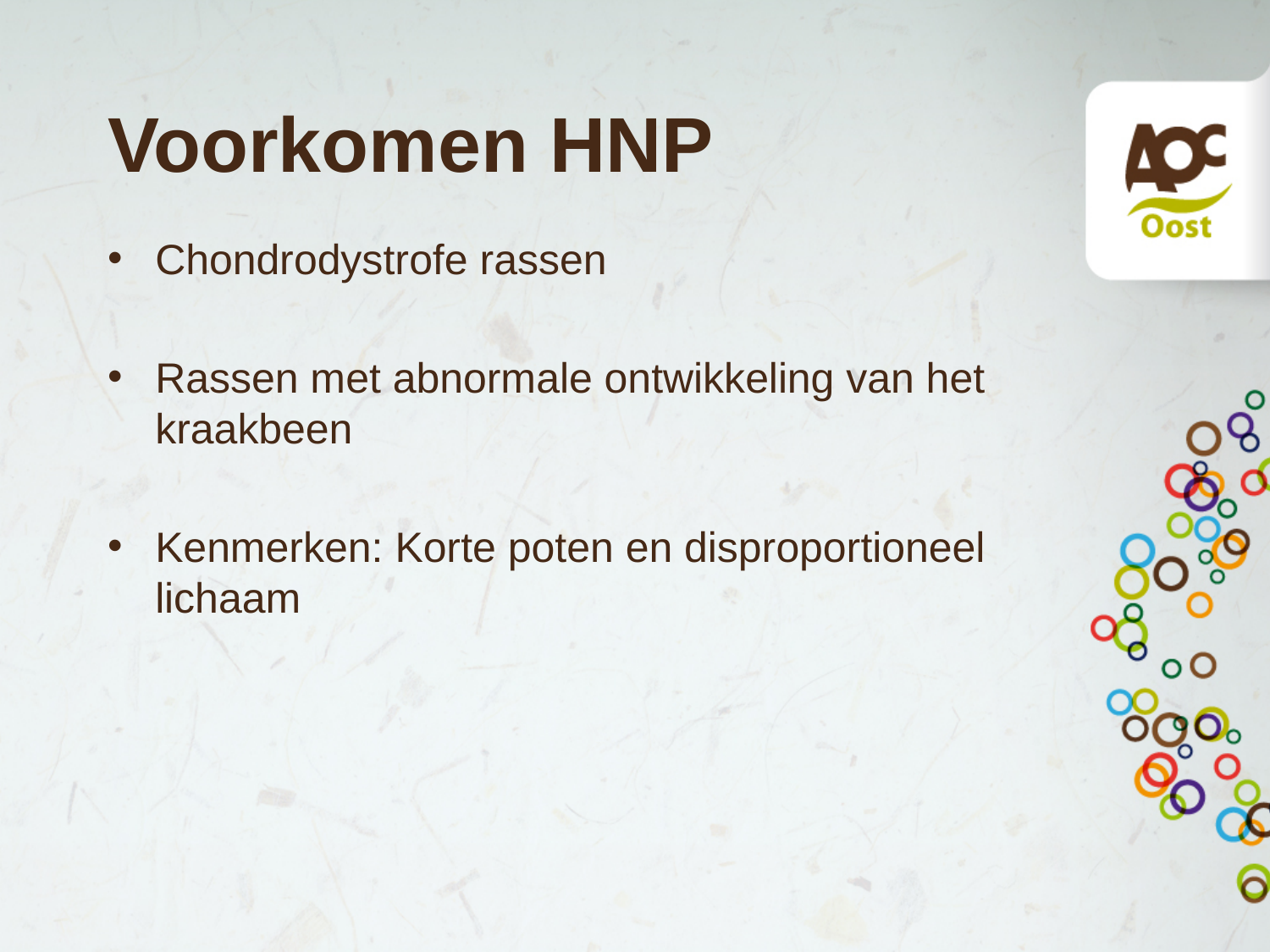

# Voorkomen HNP
Chondrodystrofe rassen

Rassen met abnormale ontwikkeling van het kraakbeen

Kenmerken: Korte poten en disproportioneel lichaam